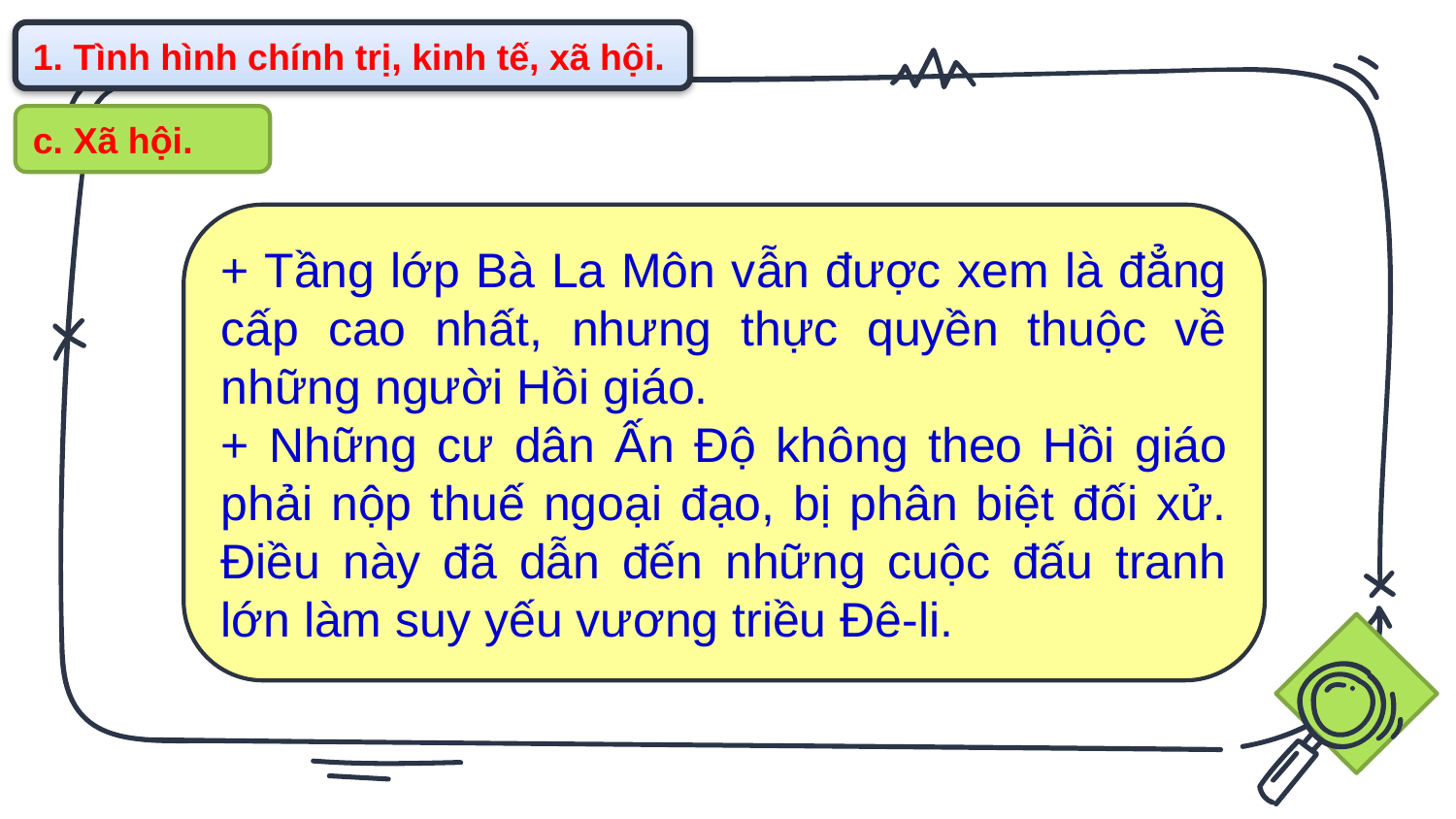

1. Tình hình chính trị, kinh tế, xã hội.
c. Xã hội.
+ Tầng lớp Bà La Môn vẫn được xem là đẳng cấp cao nhất, nhưng thực quyền thuộc về những người Hồi giáo.
+ Những cư dân Ấn Độ không theo Hồi giáo phải nộp thuế ngoại đạo, bị phân biệt đối xử. Điều này đã dẫn đến những cuộc đấu tranh lớn làm suy yếu vương triều Đê-li.

7